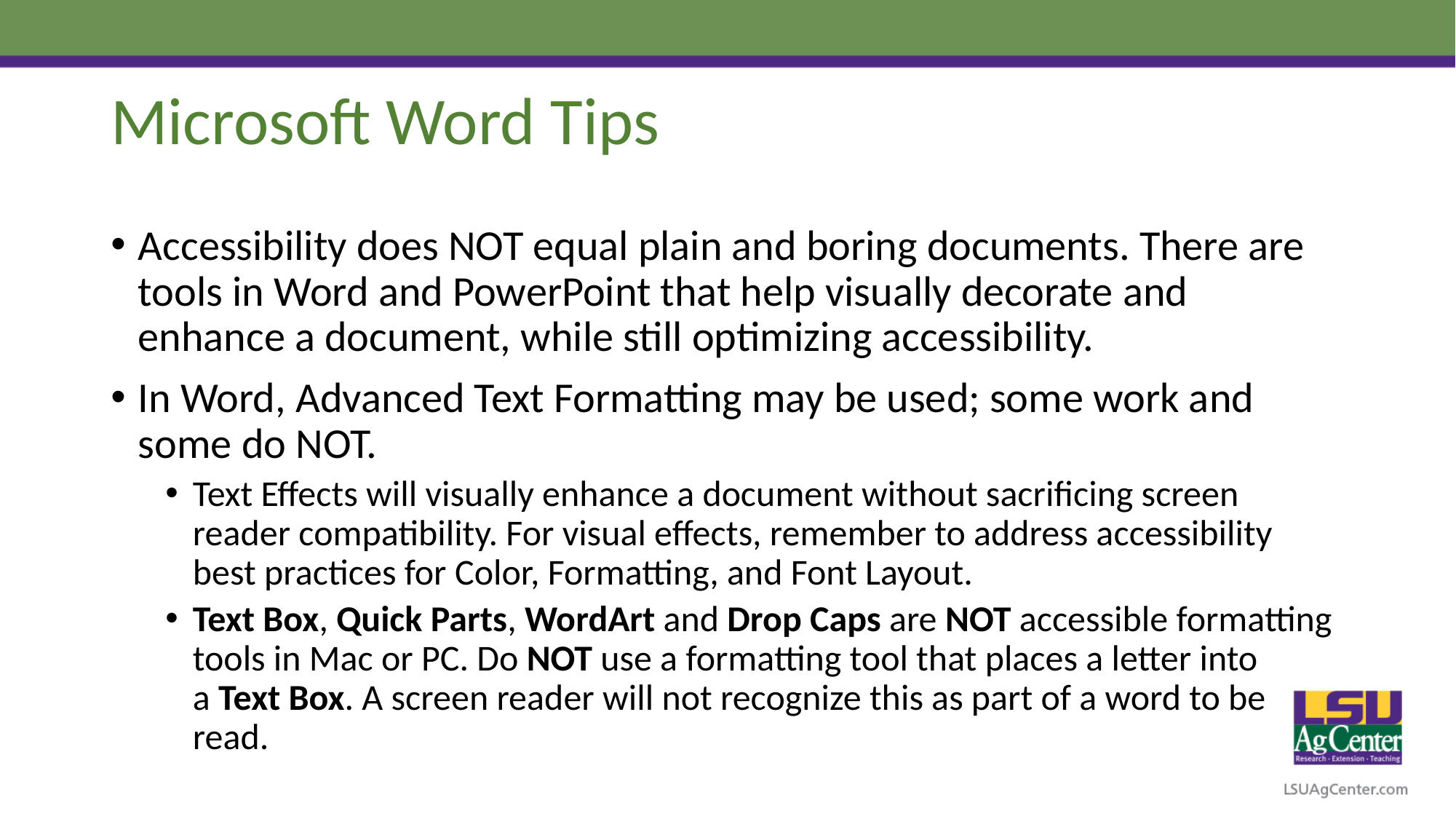

# Microsoft Word Tips
Accessibility does NOT equal plain and boring documents. There are tools in Word and PowerPoint that help visually decorate and enhance a document, while still optimizing accessibility.
In Word, Advanced Text Formatting may be used; some work and some do NOT.
Text Effects will visually enhance a document without sacrificing screen reader compatibility. For visual effects, remember to address accessibility best practices for Color, Formatting, and Font Layout.
Text Box, Quick Parts, WordArt and Drop Caps are NOT accessible formatting tools in Mac or PC. Do NOT use a formatting tool that places a letter into a Text Box. A screen reader will not recognize this as part of a word to be read.